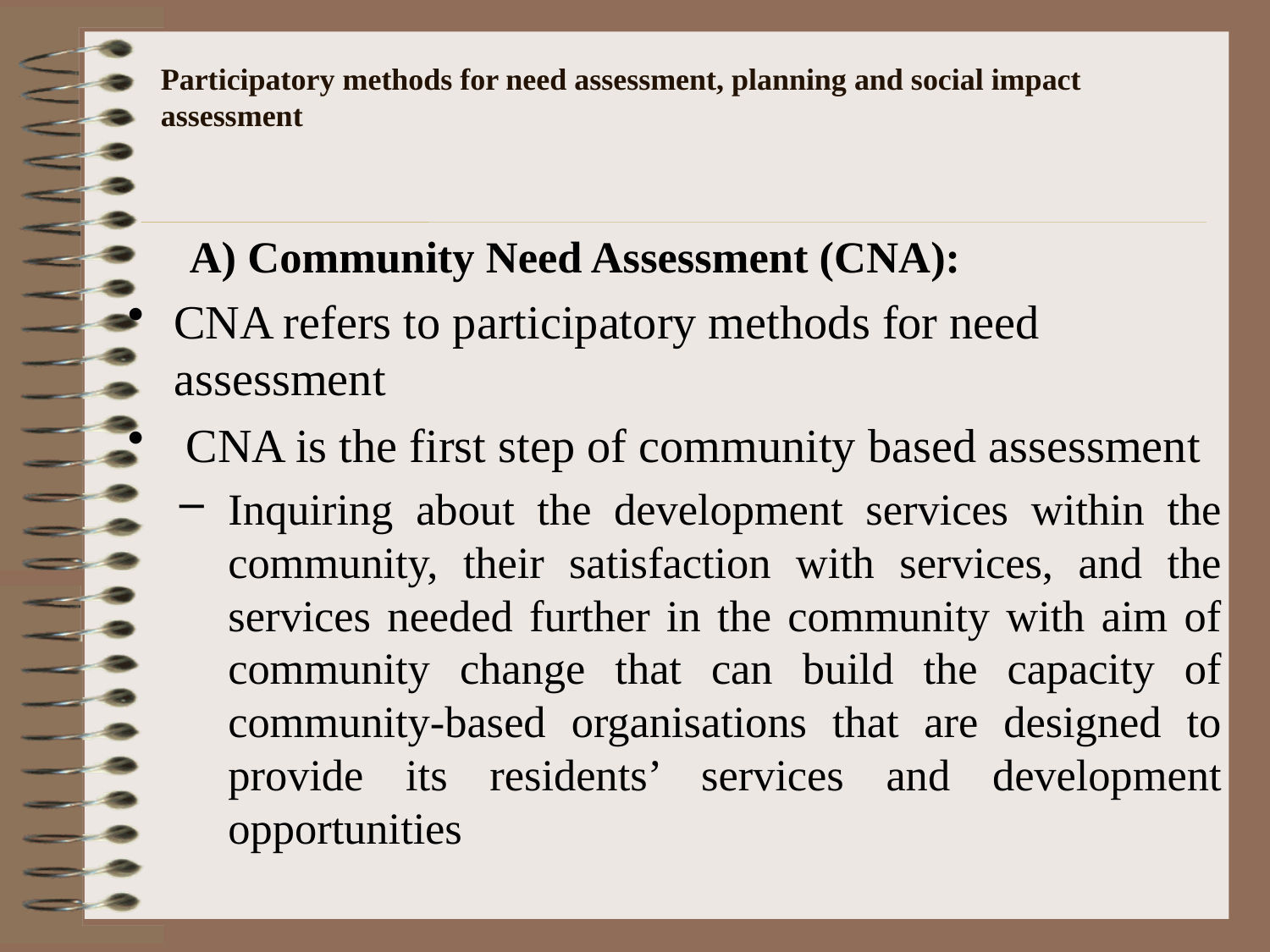

# Participatory methods for need assessment, planning and social impact assessment
A) Community Need Assessment (CNA):
CNA refers to participatory methods for need assessment
 CNA is the first step of community based assessment
Inquiring about the development services within the community, their satisfaction with services, and the services needed further in the community with aim of community change that can build the capacity of community-based organisations that are designed to provide its residents’ services and development opportunities